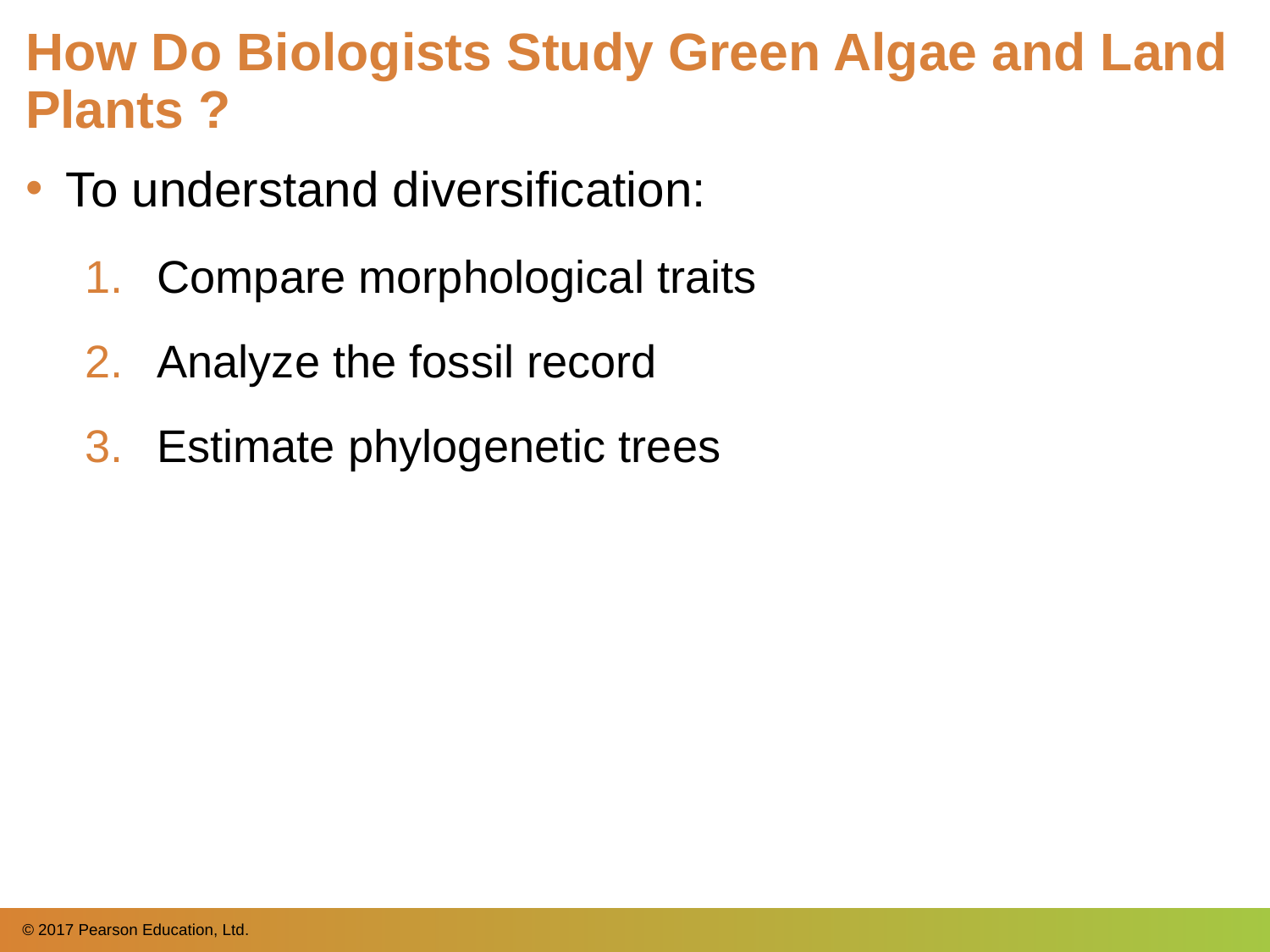

# How Do Biologists Study Green Algae and Land Plants ?
To understand diversification:
Compare morphological traits
Analyze the fossil record
Estimate phylogenetic trees